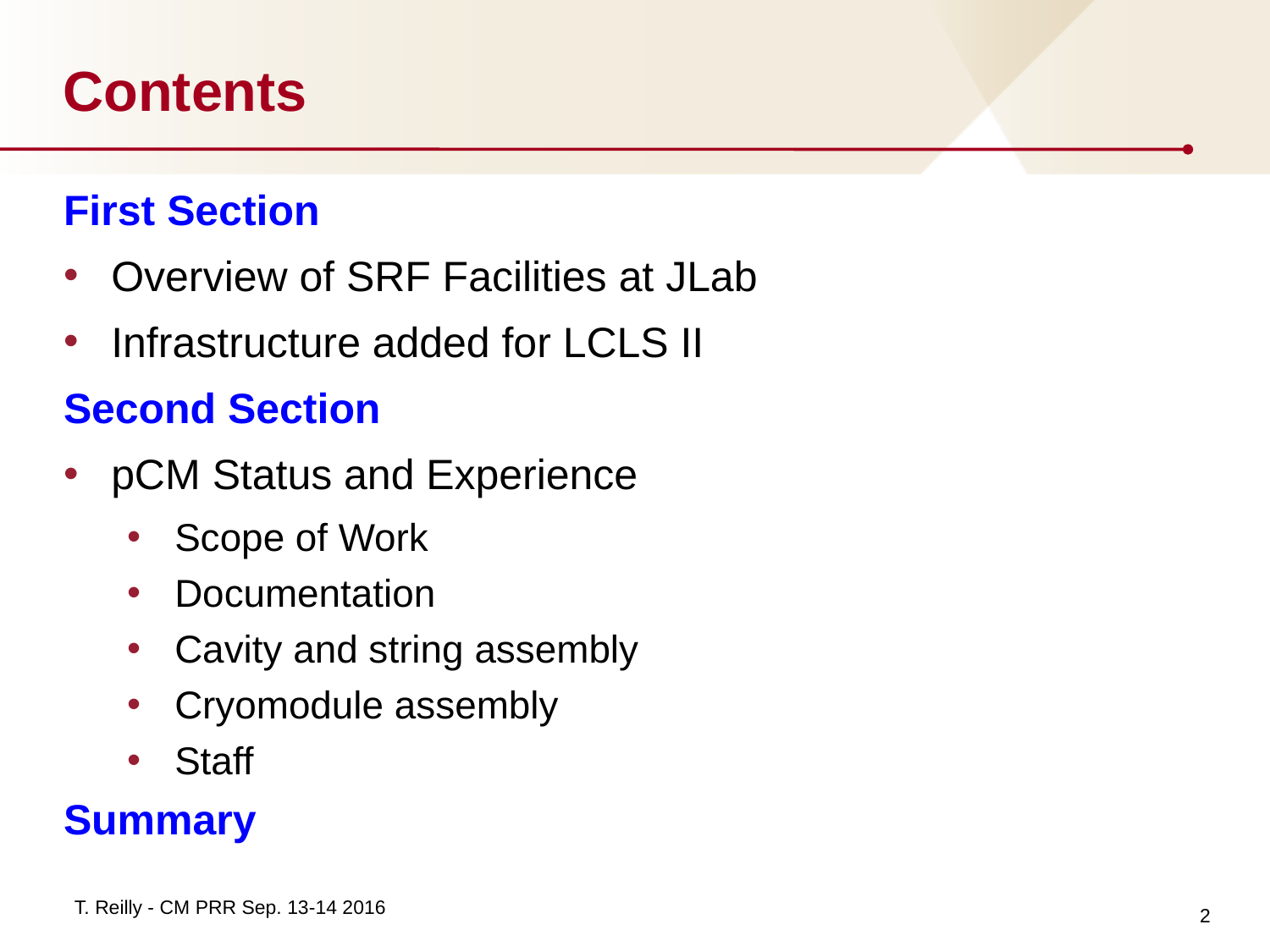

# Contents
First Section
Overview of SRF Facilities at JLab
Infrastructure added for LCLS II
Second Section
pCM Status and Experience
Scope of Work
Documentation
Cavity and string assembly
Cryomodule assembly
Staff
Summary

2
T. Reilly - CM PRR Sep. 13-14 2016